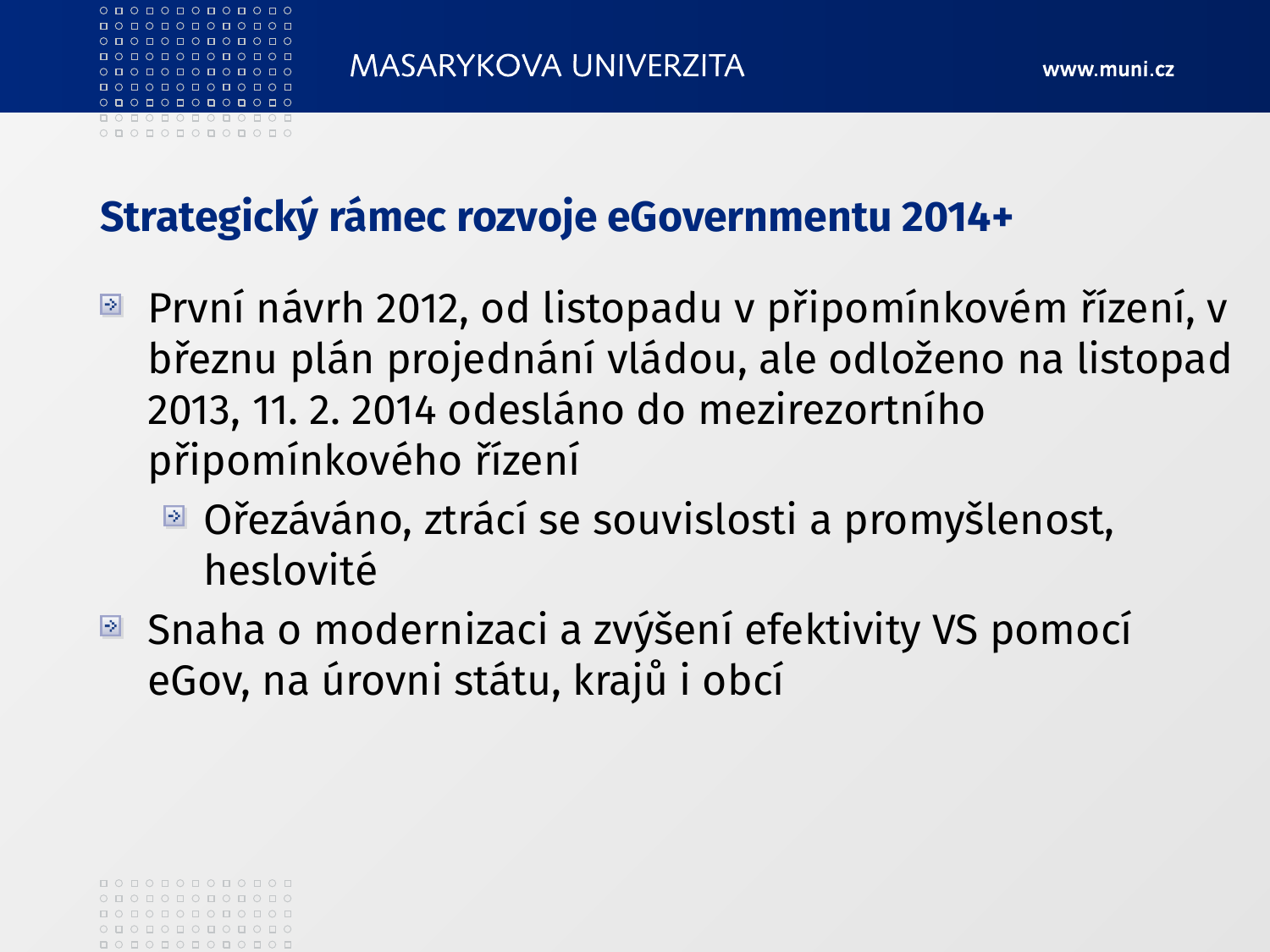

# Strategický rámec rozvoje eGovernmentu 2014+
První návrh 2012, od listopadu v připomínkovém řízení, v březnu plán projednání vládou, ale odloženo na listopad 2013, 11. 2. 2014 odesláno do mezirezortního připomínkového řízení
Ořezáváno, ztrácí se souvislosti a promyšlenost, heslovité
Snaha o modernizaci a zvýšení efektivity VS pomocí eGov, na úrovni státu, krajů i obcí